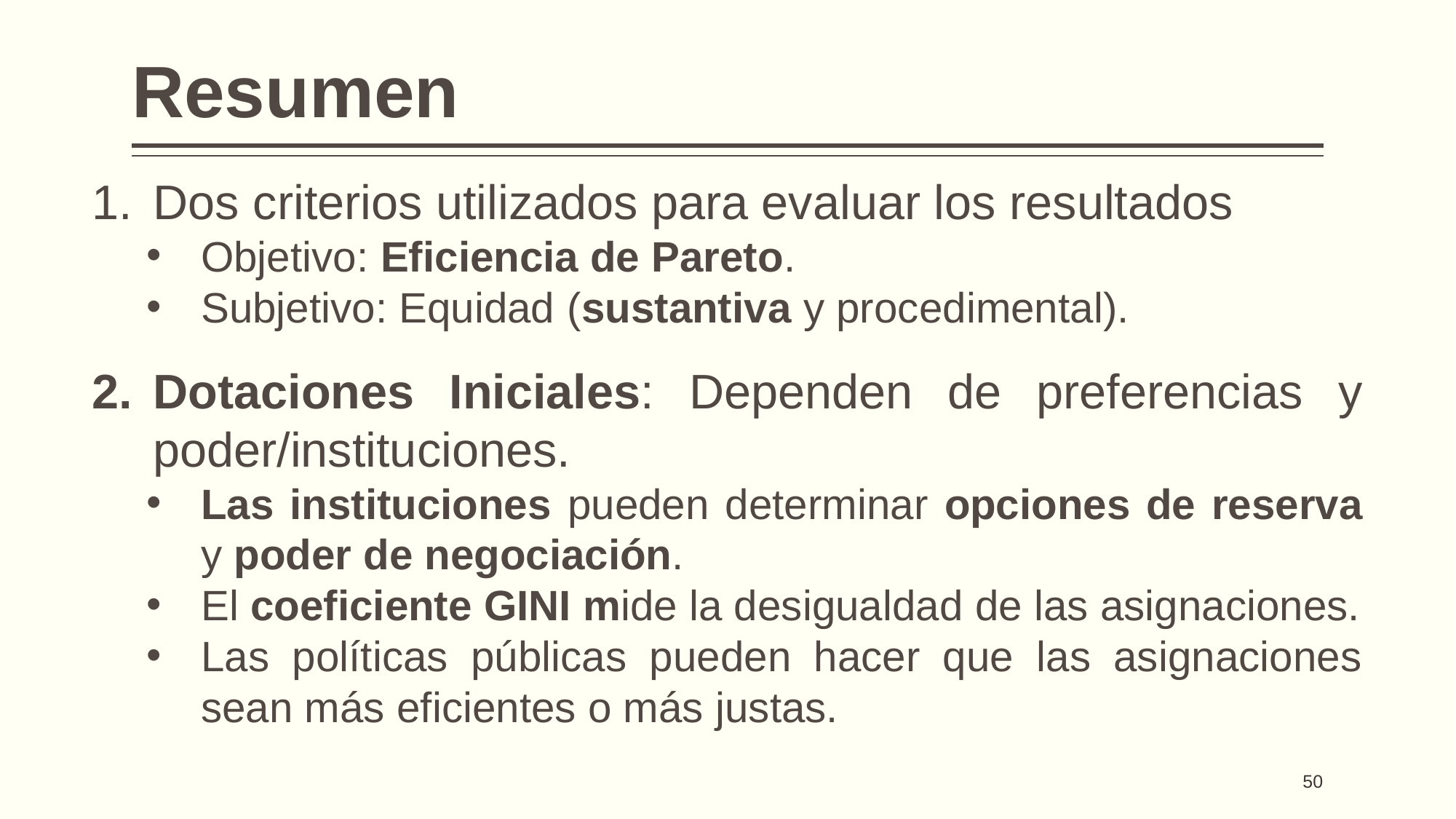

# Resumen
Dos criterios utilizados para evaluar los resultados
Objetivo: Eficiencia de Pareto.
Subjetivo: Equidad (sustantiva y procedimental).

Dotaciones Iniciales: Dependen de preferencias y poder/instituciones.
Las instituciones pueden determinar opciones de reserva y poder de negociación.
El coeficiente GINI mide la desigualdad de las asignaciones.
Las políticas públicas pueden hacer que las asignaciones sean más eficientes o más justas.
50